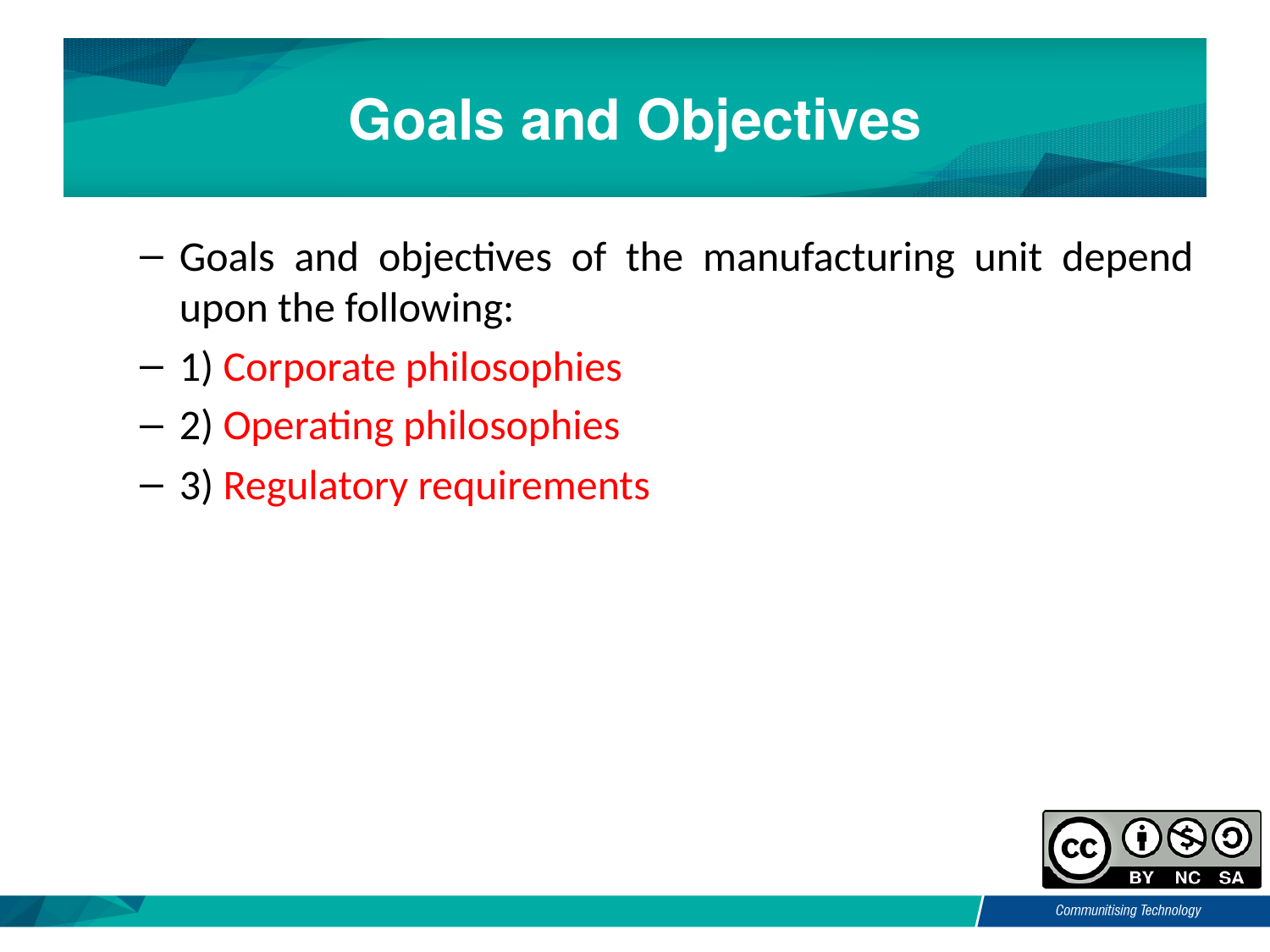

# Goals and Objectives
Goals and objectives of the manufacturing unit depend upon the following:
1) Corporate philosophies
2) Operating philosophies
3) Regulatory requirements